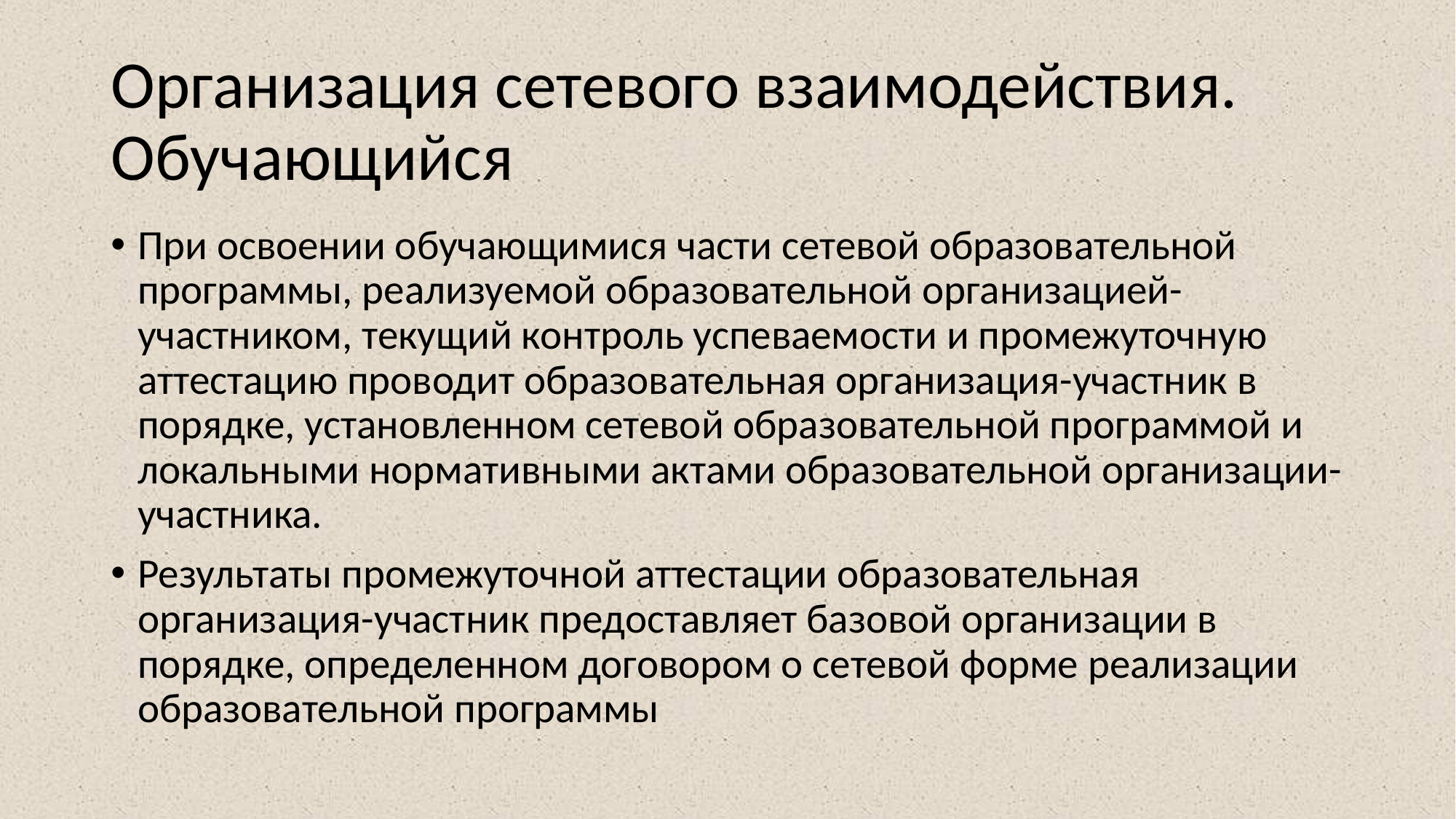

# Организация сетевого взаимодействия. Обучающийся
При освоении обучающимися части сетевой образовательной программы, реализуемой образовательной организацией-участником, текущий контроль успеваемости и промежуточную аттестацию проводит образовательная организация-участник в порядке, установленном сетевой образовательной программой и локальными нормативными актами образовательной организации-участника.
Результаты промежуточной аттестации образовательная организация-участник предоставляет базовой организации в порядке, определенном договором о сетевой форме реализации образовательной программы